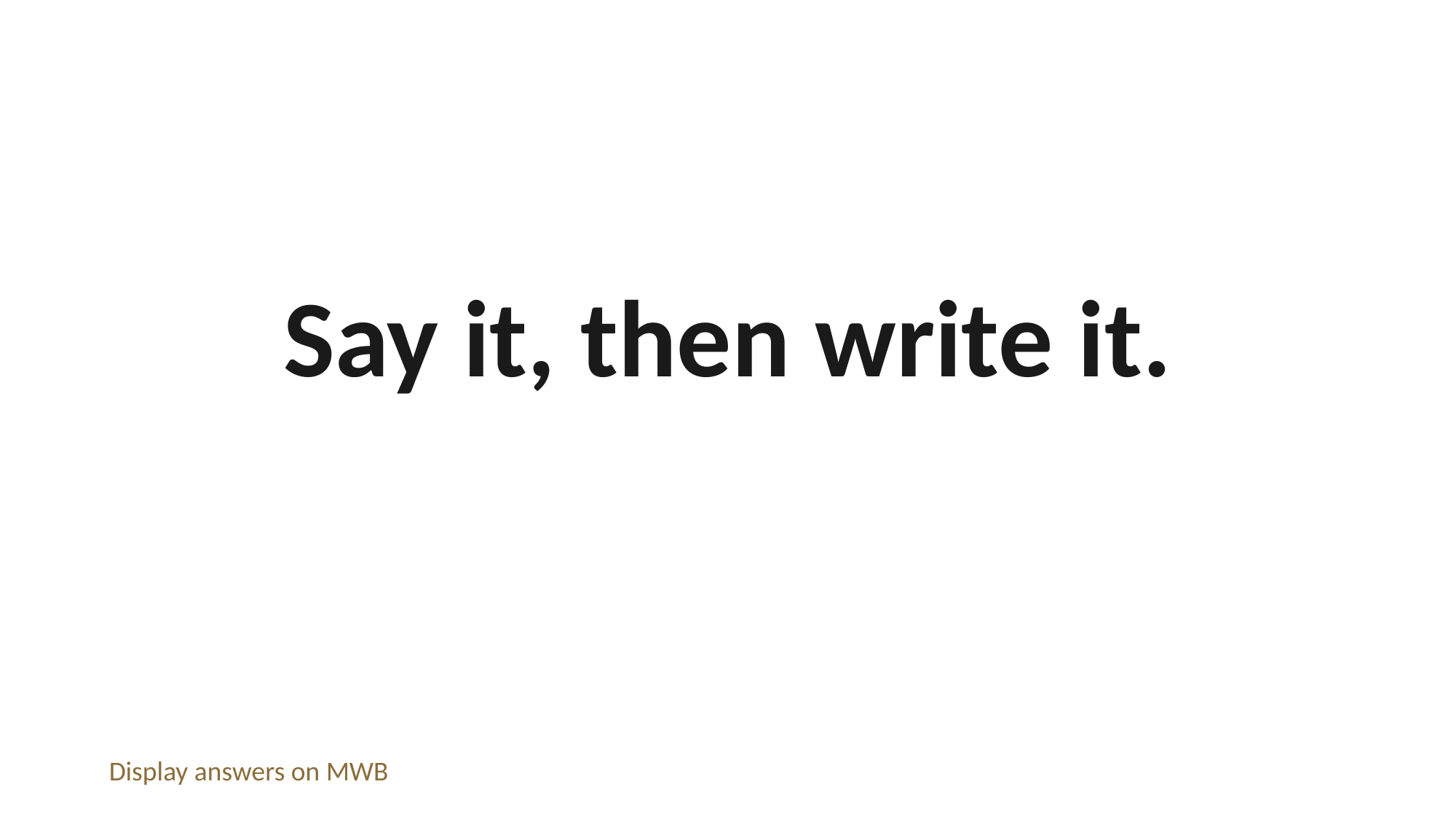

Say it, then write it.
Display answers on MWB